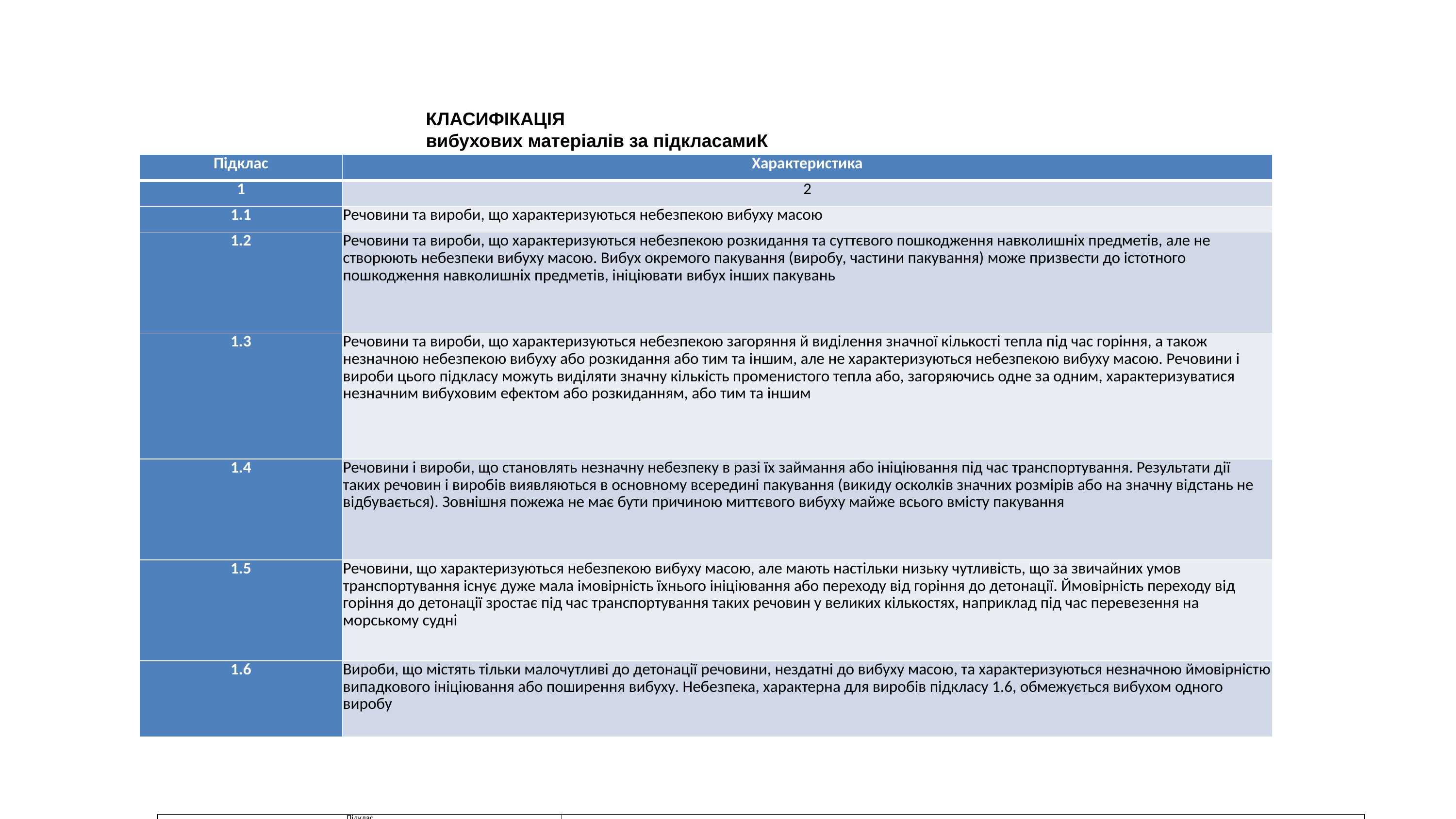

КЛАСИФІКАЦІЯ
вибухових матеріалів за підкласамиК
| Підклас | Характеристика |
| --- | --- |
| 1 | 2 |
| 1.1 | Речовини та вироби, що характеризуються небезпекою вибуху масою |
| 1.2 | Речовини та вироби, що характеризуються небезпекою розкидання та суттєвого пошкодження навколишніх предметів, але не створюють небезпеки вибуху масою. Вибух окремого пакування (виробу, частини пакування) може призвести до істотного пошкодження навколишніх предметів, ініціювати вибух інших пакувань |
| 1.3 | Речовини та вироби, що характеризуються небезпекою загоряння й виділення значної кількості тепла під час горіння, а також незначною небезпекою вибуху або розкидання або тим та іншим, але не характеризуються небезпекою вибуху масою. Речовини і вироби цього підкласу можуть виділяти значну кількість променистого тепла або, загоряючись одне за одним, характеризуватися незначним вибуховим ефектом або розкиданням, або тим та іншим |
| 1.4 | Речовини і вироби, що становлять незначну небезпеку в разі їх займання або ініціювання під час транспортування. Результати дії таких речовин і виробів виявляються в основному всередині пакування (викиду осколків значних розмірів або на значну відстань не відбувається). Зовнішня пожежа не має бути причиною миттєвого вибуху майже всього вмісту пакування |
| 1.5 | Речовини, що характеризуються небезпекою вибуху масою, але мають настільки низьку чутливість, що за звичайних умов транспортування існує дуже мала імовірність їхнього ініціювання або переходу від горіння до детонації. Ймовірність переходу від горіння до детонації зростає під час транспортування таких речовин у великих кількостях, наприклад під час перевезення на морському судні |
| 1.6 | Вироби, що містять тільки малочутливі до детонації речовини, нездатні до вибуху масою, та характеризуються незначною ймовірністю випадкового ініціювання або поширення вибуху. Небезпека, характерна для виробів підкласу 1.6, обмежується вибухом одного виробу |
| Підклас |  |
| --- | --- |
| 1 |  |
| 1.1 |  |
| 1.2 |  |
| 1.3 |  |
| 1.4 |  |
| 1.5 |  |
| 1.6 |  |